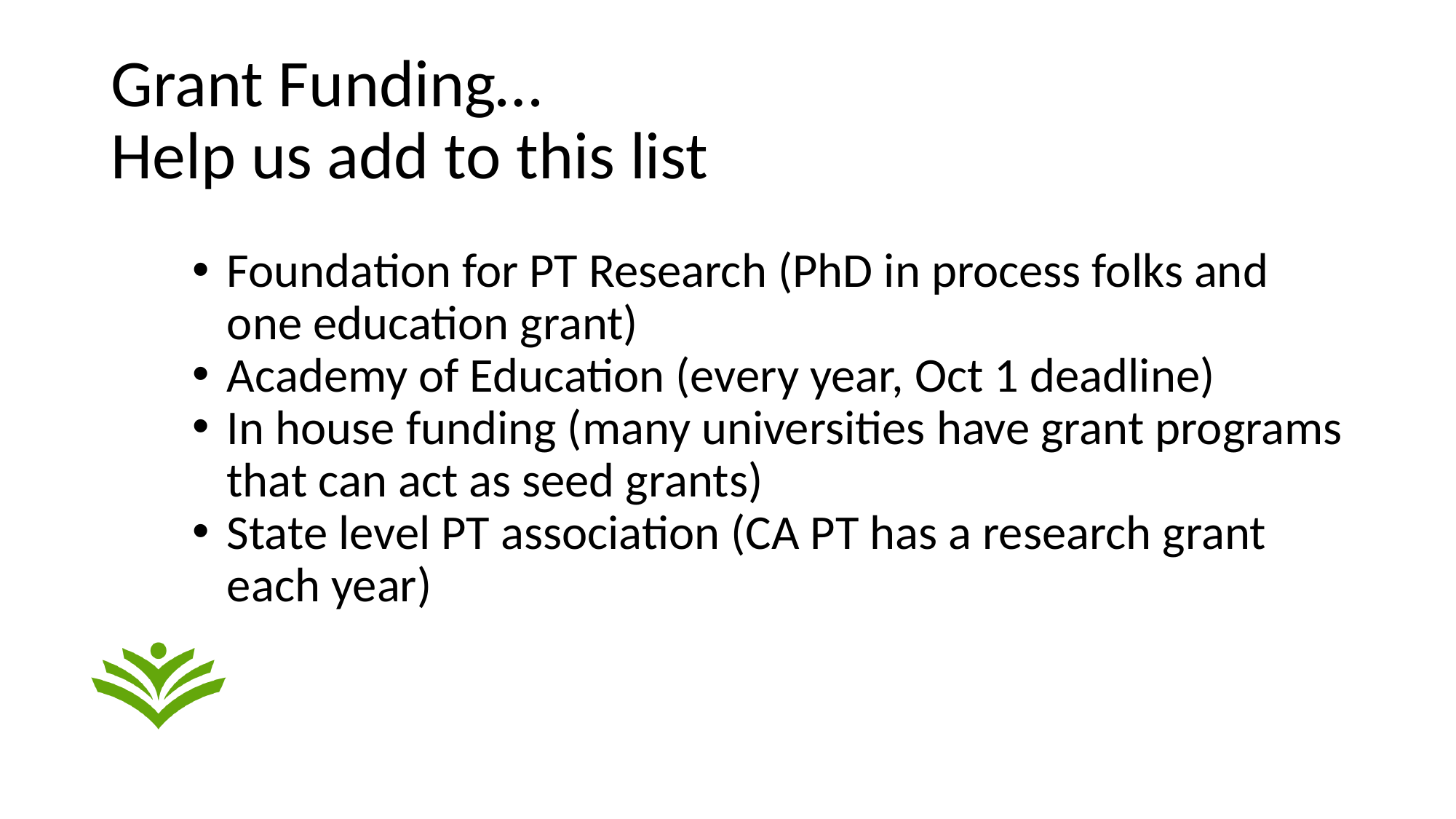

# Grant Funding… Help us add to this list
Foundation for PT Research (PhD in process folks and one education grant)
Academy of Education (every year, Oct 1 deadline)
In house funding (many universities have grant programs that can act as seed grants)
State level PT association (CA PT has a research grant each year)